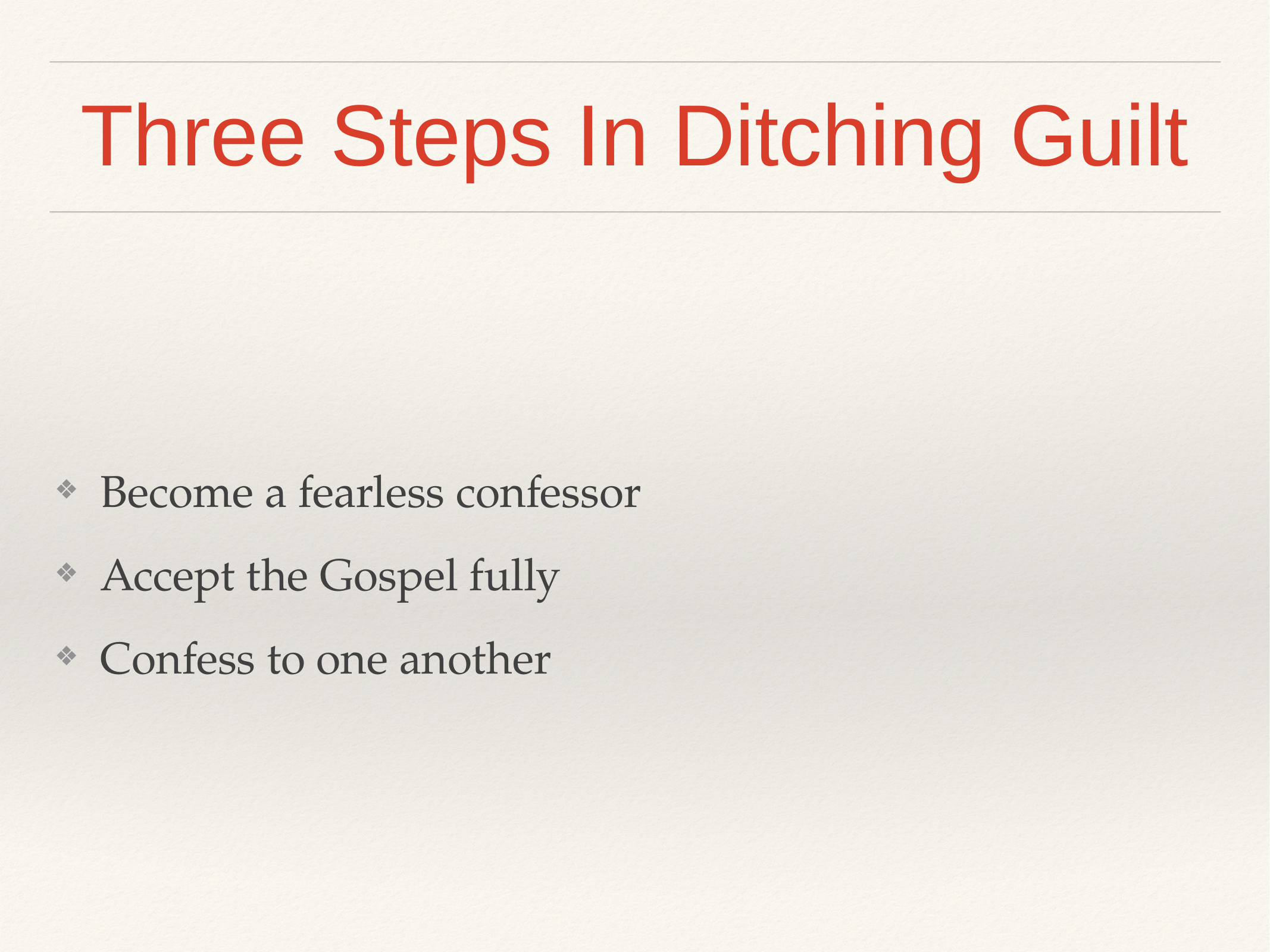

# Three Steps In Ditching Guilt
Become a fearless confessor
Accept the Gospel fully
Confess to one another